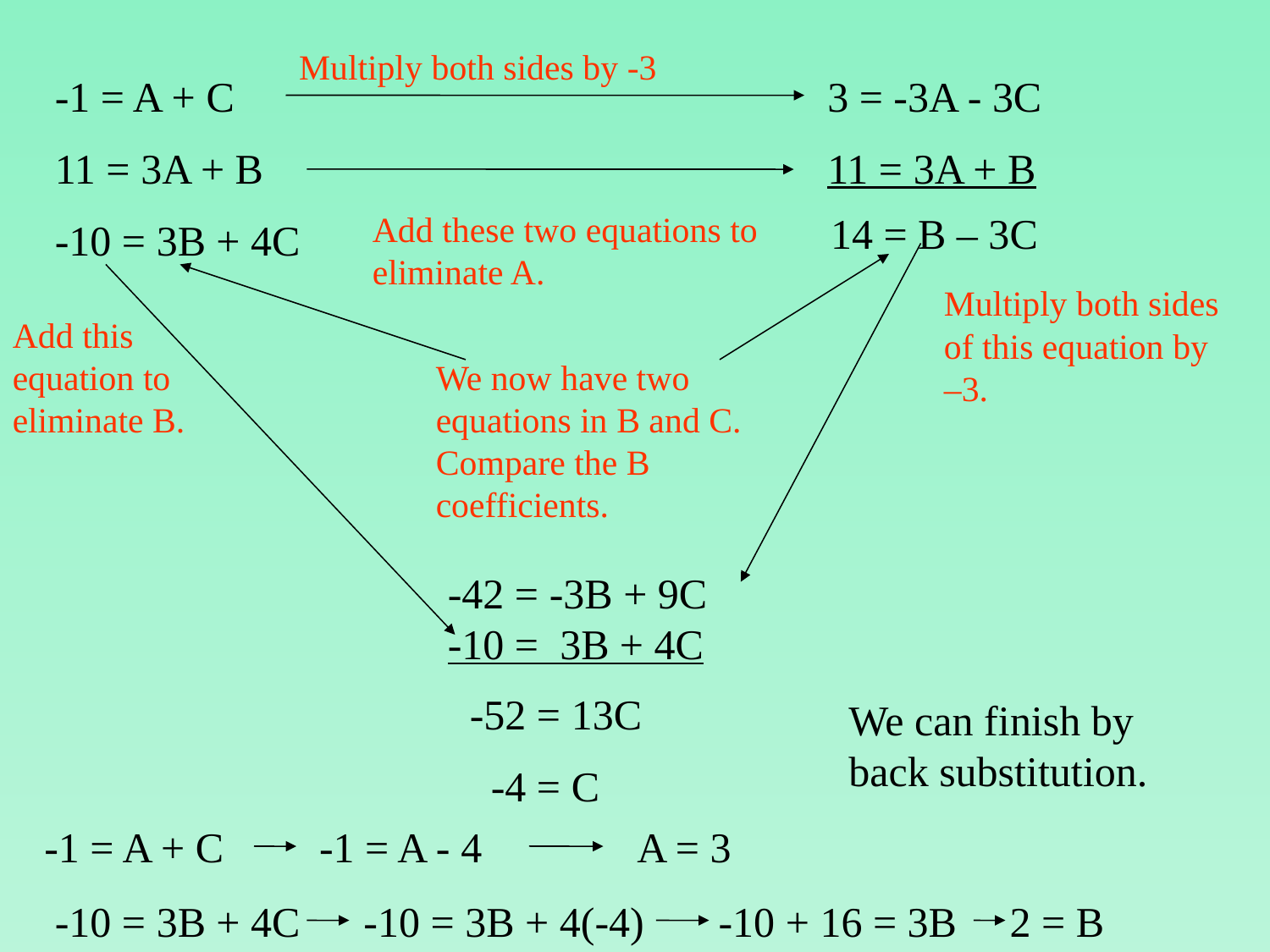

Multiply both sides by -3
-1 = A + C
11 = 3A + B
-10 = 3B + 4C
3 = -3A - 3C
11 = 3A + B

Add these two equations to eliminate A.
14 = B – 3C

Multiply both sides of this equation by –3.
Add this equation to eliminate B.
We now have two equations in B and C. Compare the B coefficients.
-42 = -3B + 9C
-10 =  3B + 4C
-52 = 13C
  -4 = C
We can finish by back substitution.
-1 = A + C
-1 = A - 4
A = 3

-10 = 3B + 4C      -10 = 3B + 4(-4)       -10 + 16 = 3B     2 = B